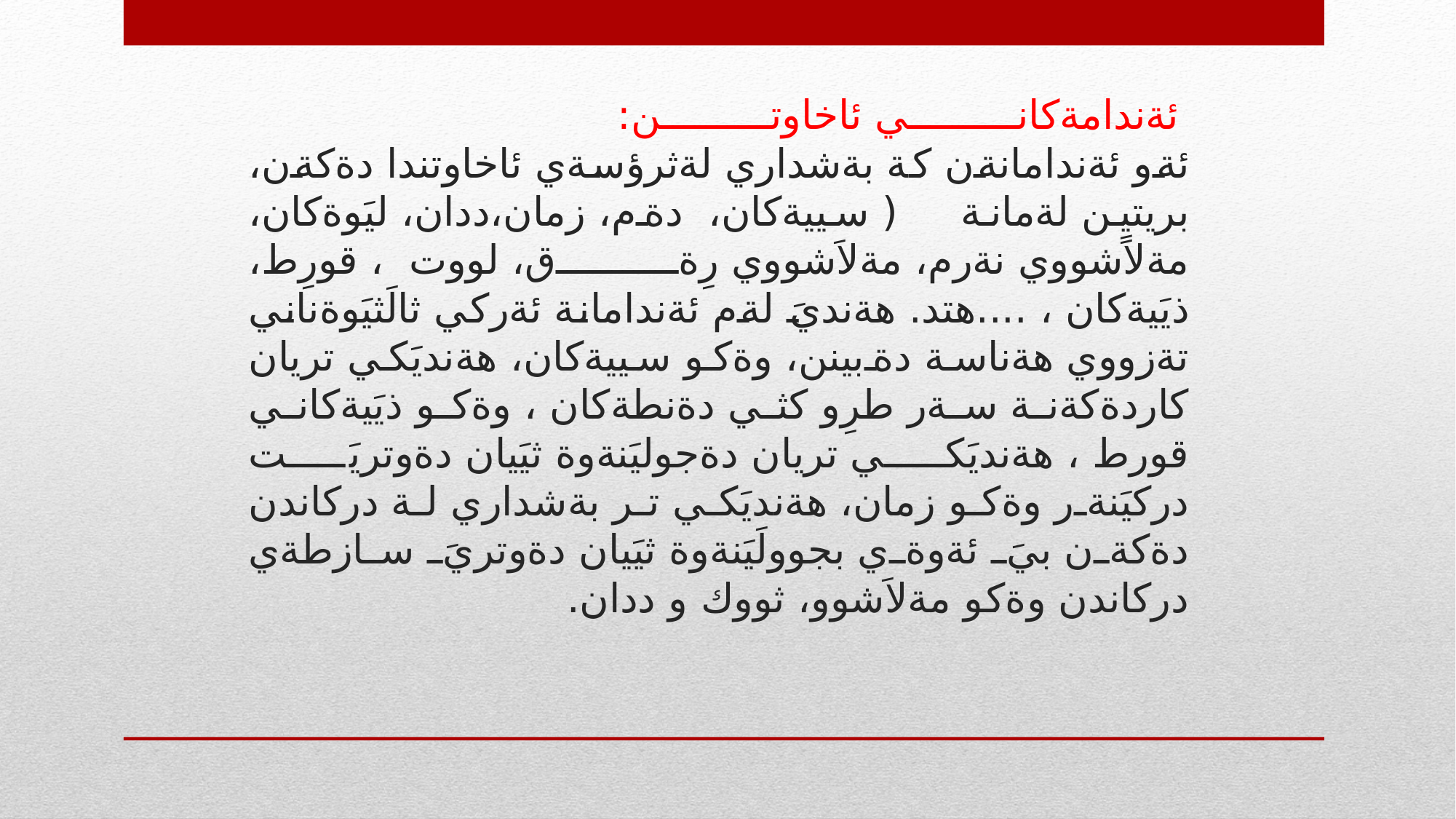

# ئةندامةكاني ئاخاوتن: ئةو ئةندامانةن كة بةشداري لةثرؤسةي ئاخاوتندا دةكةن، بريتين لةمانة     ( سييةكان،  دةم، زمان،ددان، ليَوةكان، مةلاًشووي نةرم، مةلاَشووي رِةق، لووت  ، قورِط، ذيَيةكان ، ....هتد. هةنديَ لةم ئةندامانة ئةركي ثالَثيَوةناني تةزووي هةناسة دةبينن، وةكو سييةكان، هةنديَكي تريان كاردةكةنة سةر طرِو كثي دةنطةكان ، وةكو ذيَيةكاني قورط ، هةنديَكي تريان دةجوليَنةوة ثيَيان دةوتريَت دركيَنةر وةكو زمان، هةنديَكي تر بةشداري لة دركاندن دةكةن بيَ ئةوةي بجوولَيَنةوة ثيَيان دةوتريَ سازطةي دركاندن وةكو مةلاَشوو، ثووك و ددان.